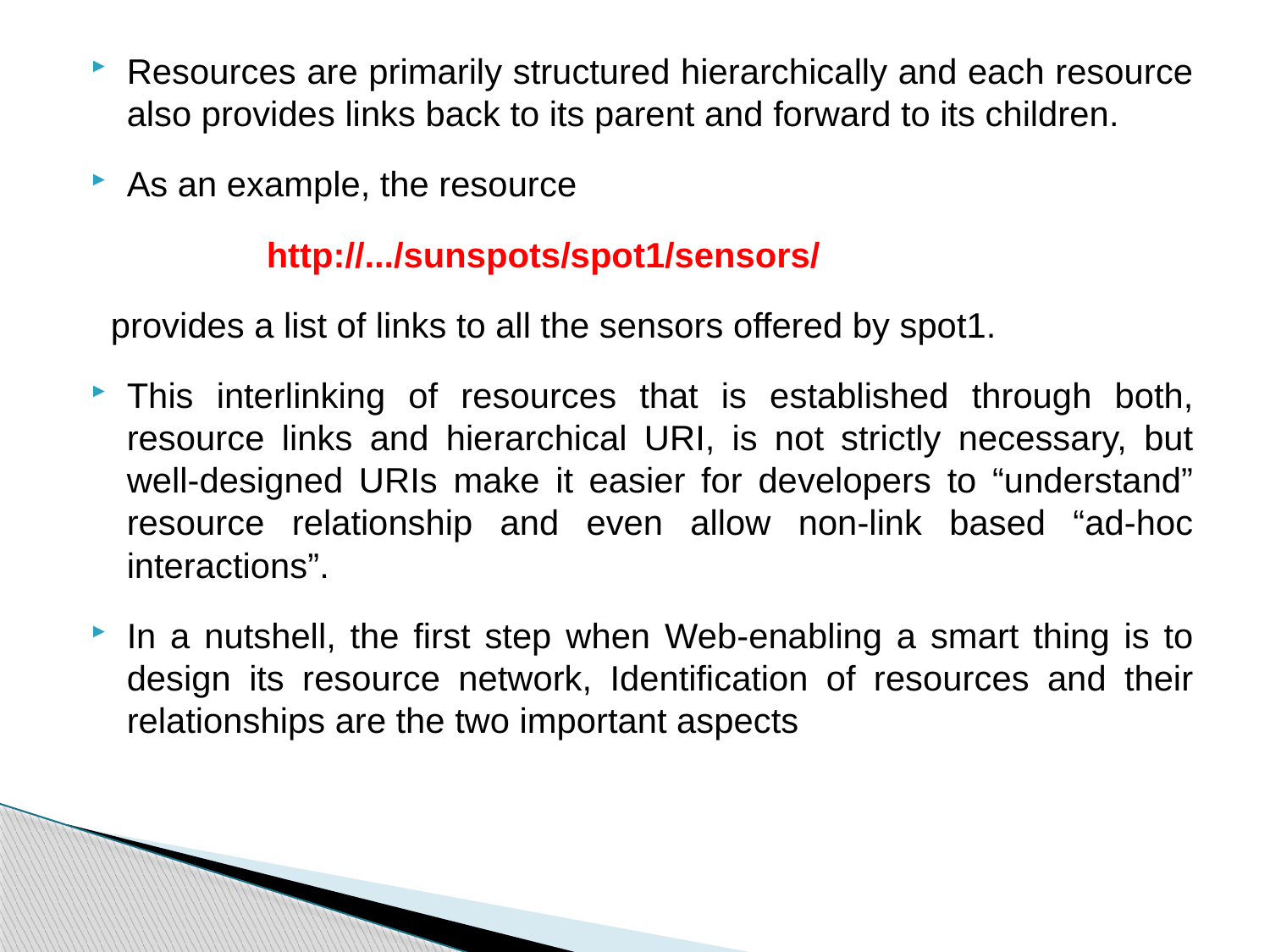

Resources are primarily structured hierarchically and each resource also provides links back to its parent and forward to its children.
As an example, the resource
                  http://.../sunspots/spot1/sensors/
  provides a list of links to all the sensors offered by spot1.
This interlinking of resources that is established through both, resource links and hierarchical URI, is not strictly necessary, but well-designed URIs make it easier for developers to “understand” resource relationship and even allow non-link based “ad-hoc interactions”.
In a nutshell, the first step when Web-enabling a smart thing is to design its resource network, Identification of resources and their relationships are the two important aspects